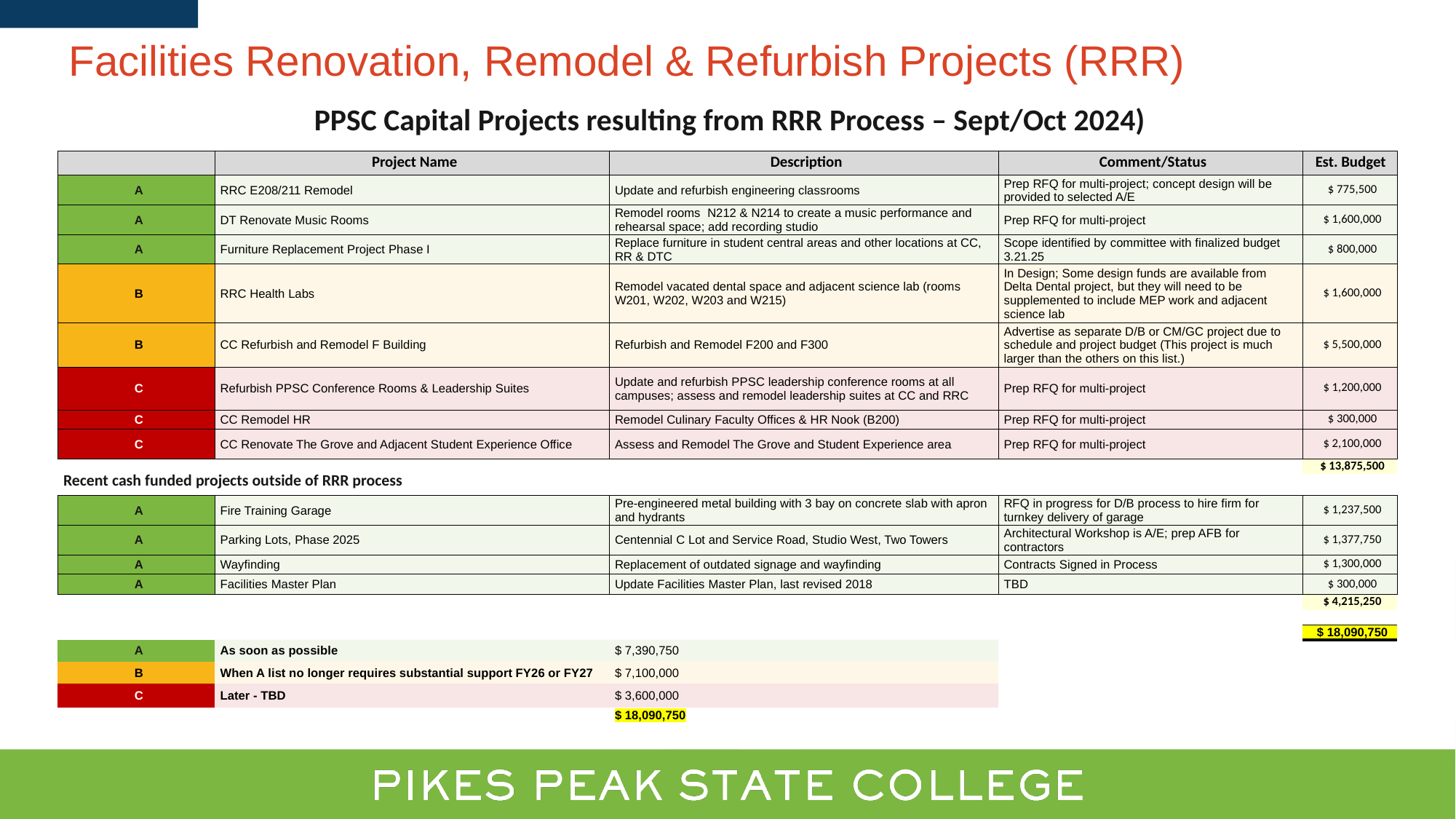

# Facilities Renovation, Remodel & Refurbish Projects (RRR)

| PPSC Capital Projects resulting from RRR Process – Sept/Oct 2024) |  |  |  |  |
| --- | --- | --- | --- | --- |
|  | Project Name | Description | Comment/Status | Est. Budget |
| A | RRC E208/211 Remodel | Update and refurbish engineering classrooms | Prep RFQ for multi-project; concept design will be provided to selected A/E | $ 775,500 |
| A | DT Renovate Music Rooms | Remodel rooms N212 & N214 to create a music performance and rehearsal space; add recording studio | Prep RFQ for multi-project | $ 1,600,000 |
| A | Furniture Replacement Project Phase I | Replace furniture in student central areas and other locations at CC, RR & DTC | Scope identified by committee with finalized budget 3.21.25 | $ 800,000 |
| B | RRC Health Labs | Remodel vacated dental space and adjacent science lab (rooms W201, W202, W203 and W215) | In Design; Some design funds are available from Delta Dental project, but they will need to be supplemented to include MEP work and adjacent science lab | $ 1,600,000 |
| B | CC Refurbish and Remodel F Building | Refurbish and Remodel F200 and F300 | Advertise as separate D/B or CM/GC project due to schedule and project budget (This project is much larger than the others on this list.) | $ 5,500,000 |
| C | Refurbish PPSC Conference Rooms & Leadership Suites | Update and refurbish PPSC leadership conference rooms at all campuses; assess and remodel leadership suites at CC and RRC | Prep RFQ for multi-project | $ 1,200,000 |
| C | CC Remodel HR | Remodel Culinary Faculty Offices & HR Nook (B200) | Prep RFQ for multi-project | $ 300,000 |
| C | CC Renovate The Grove and Adjacent Student Experience Office | Assess and Remodel The Grove and Student Experience area | Prep RFQ for multi-project | $ 2,100,000 |
|  |  |  |  | $ 13,875,500 |
| Recent cash funded projects outside of RRR process |  |  |  |  |
| A | Fire Training Garage | Pre-engineered metal building with 3 bay on concrete slab with apron and hydrants | RFQ in progress for D/B process to hire firm for turnkey delivery of garage | $ 1,237,500 |
| A | Parking Lots, Phase 2025 | Centennial C Lot and Service Road, Studio West, Two Towers | Architectural Workshop is A/E; prep AFB for contractors | $ 1,377,750 |
| A | Wayfinding | Replacement of outdated signage and wayfinding | Contracts Signed in Process | $ 1,300,000 |
| A | Facilities Master Plan | Update Facilities Master Plan, last revised 2018 | TBD | $ 300,000 |
|  |  |  |  | $ 4,215,250 |
|  |  |  |  |  |
|  |  |  |  | $ 18,090,750 |
| A | As soon as possible | $ 7,390,750 |  |  |
| B | When A list no longer requires substantial support FY26 or FY27 | $ 7,100,000 |  |  |
| C | Later - TBD | $ 3,600,000 |  |  |
|  |  | $ 18,090,750 |  |  |